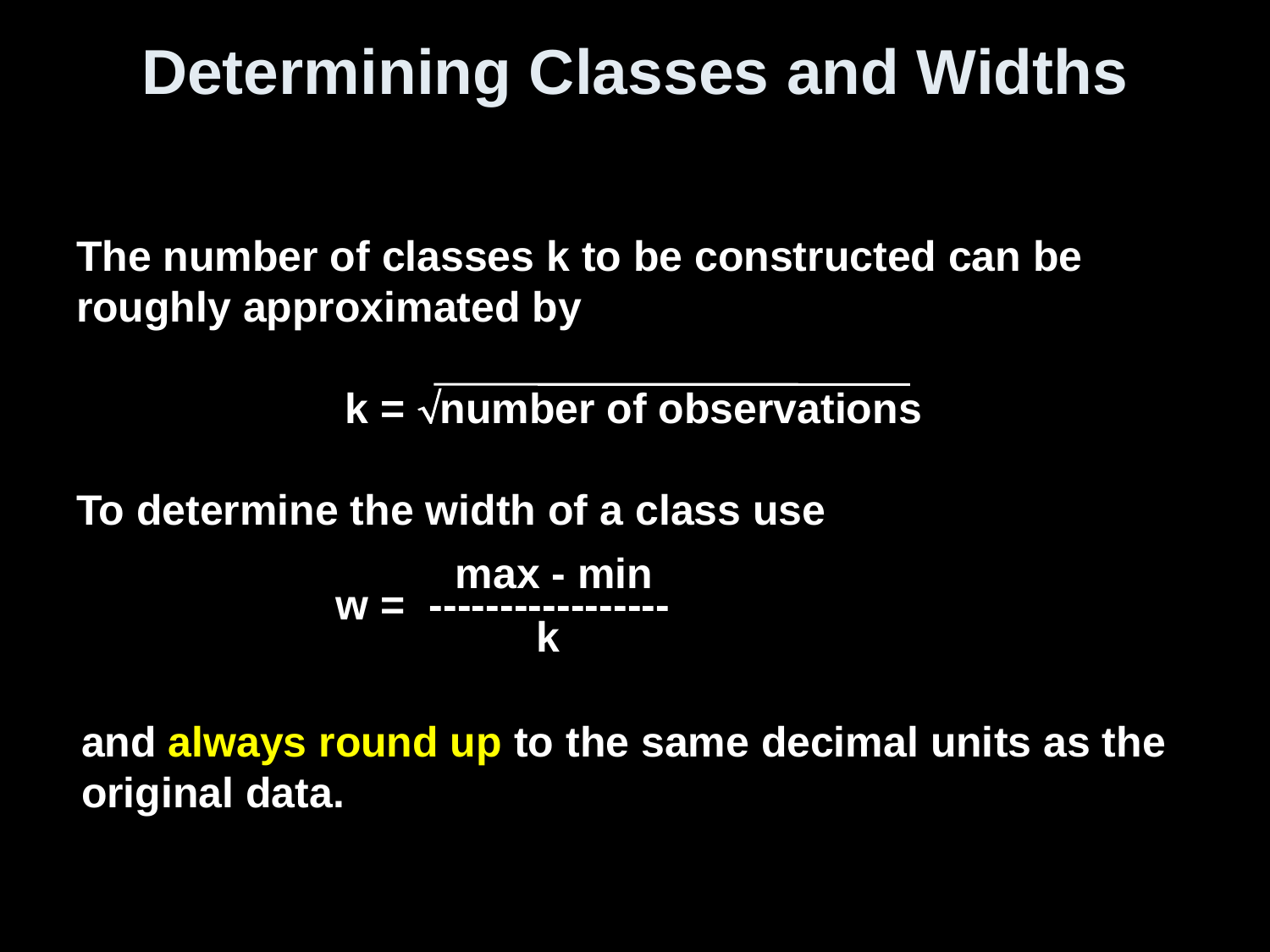

# Determining Classes and Widths
The number of classes k to be constructed can be roughly approximated by

	            k = √number of observations

To determine the width of a class use
                                max - min
                      w =  -----------------
                                       k
and always round up to the same decimal units as the original data.